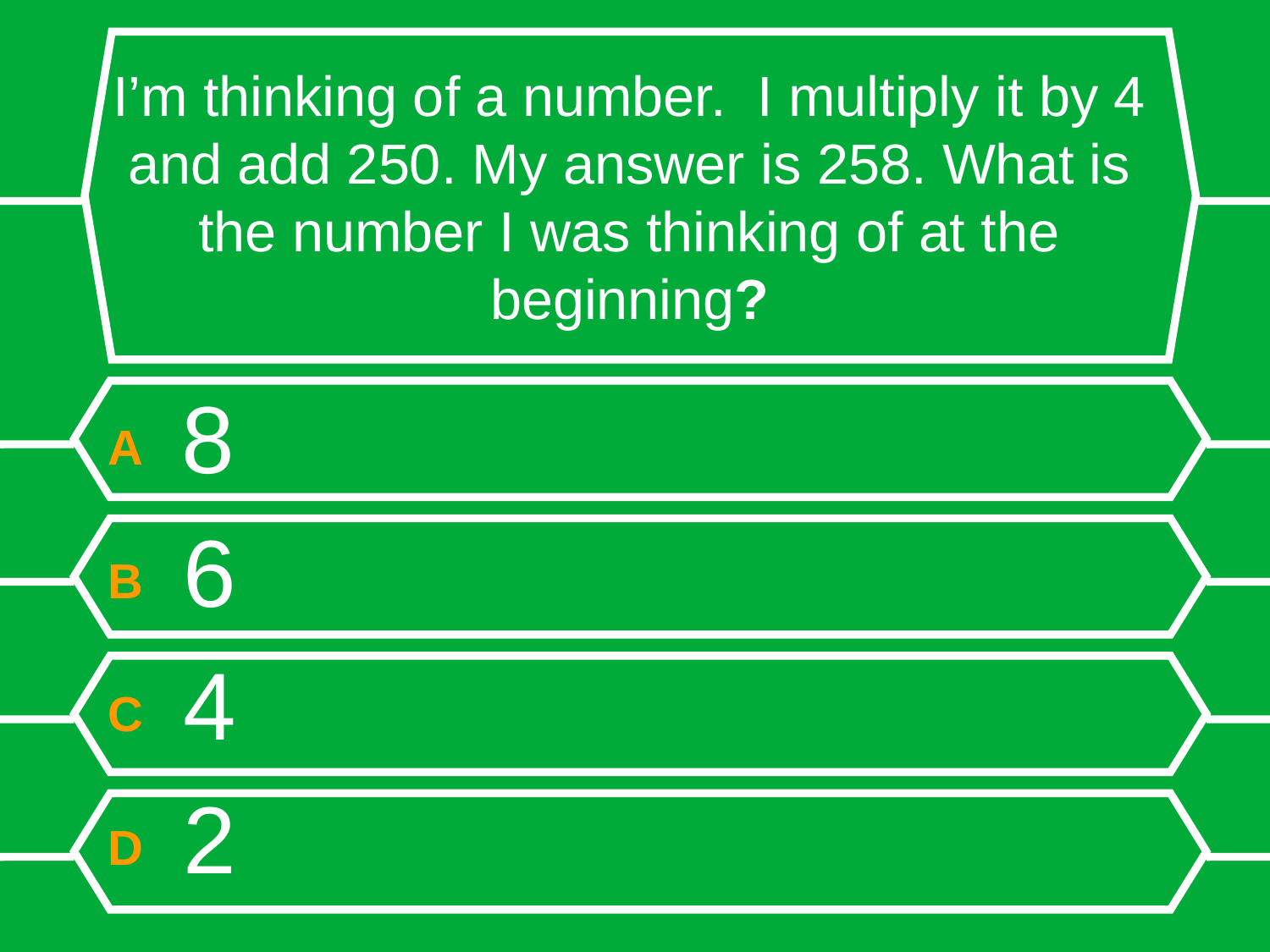

I’m thinking of a number.  I multiply it by 4 and add 250. My answer is 258. What is the number I was thinking of at the beginning?
#

A  8
B  6
C  4
D  2